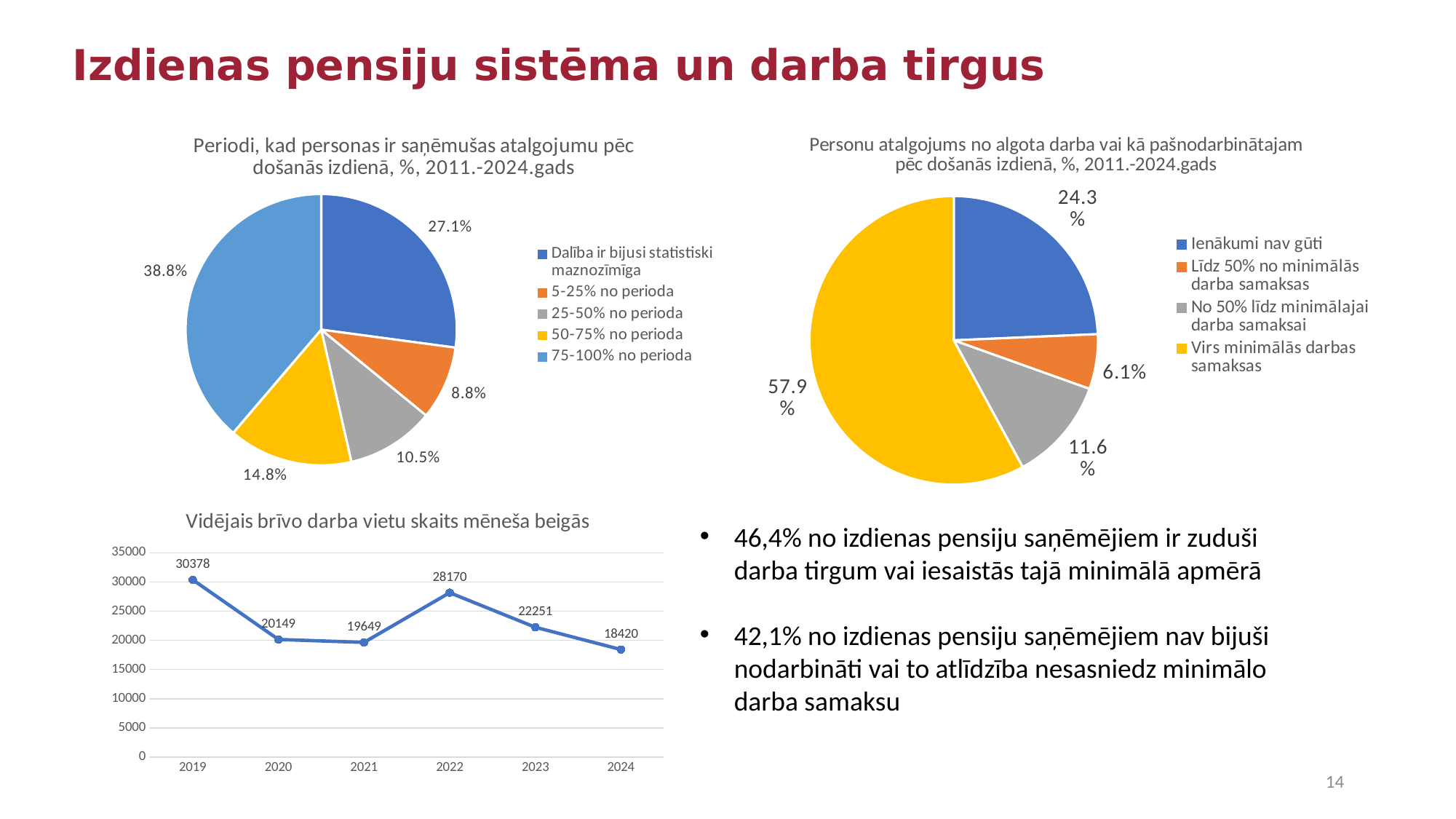

Izdienas pensiju sistēma un darba tirgus

### Chart: Periodi, kad personas ir saņēmušas atalgojumu pēc došanās izdienā, %, 2011.-2024.gads

| Category |  |
|---|---|
| Dalība ir bijusi statistiski maznozīmīga | 0.2711925287356322 |
| 5-25% no perioda | 0.08788314176245211 |
| 25-50% no perioda | 0.10512452107279693 |
| 50-75% no perioda | 0.148227969348659 |
| 75-100% no perioda | 0.3875718390804598 |

### Chart: Personu atalgojums no algota darba vai kā pašnodarbinātajam pēc došanās izdienā, %, 2011.-2024.gads

| Category |  |
|---|---|
| Ienākumi nav gūti | 0.24317528735632185 |
| Līdz 50% no minimālās darba samaksas | 0.061422413793103446 |
| No 50% līdz minimālajai darba samaksai | 0.11602011494252873 |
| Virs minimālās darbas samaksas | 0.579382183908046 |

### Chart:

| Category | Vidējais brīvo darba vietu skaits mēneša beigās |
|---|---|
| 2019 | 30377.583333333332 |
| 2020 | 20148.75 |
| 2021 | 19648.833333333332 |
| 2022 | 28170.25 |
| 2023 | 22250.5 |
| 2024 | 18419.666666666668 |
46,4% no izdienas pensiju saņēmējiem ir zuduši darba tirgum vai iesaistās tajā minimālā apmērā

42,1% no izdienas pensiju saņēmējiem nav bijuši nodarbināti vai to atlīdzība nesasniedz minimālo darba samaksu
14